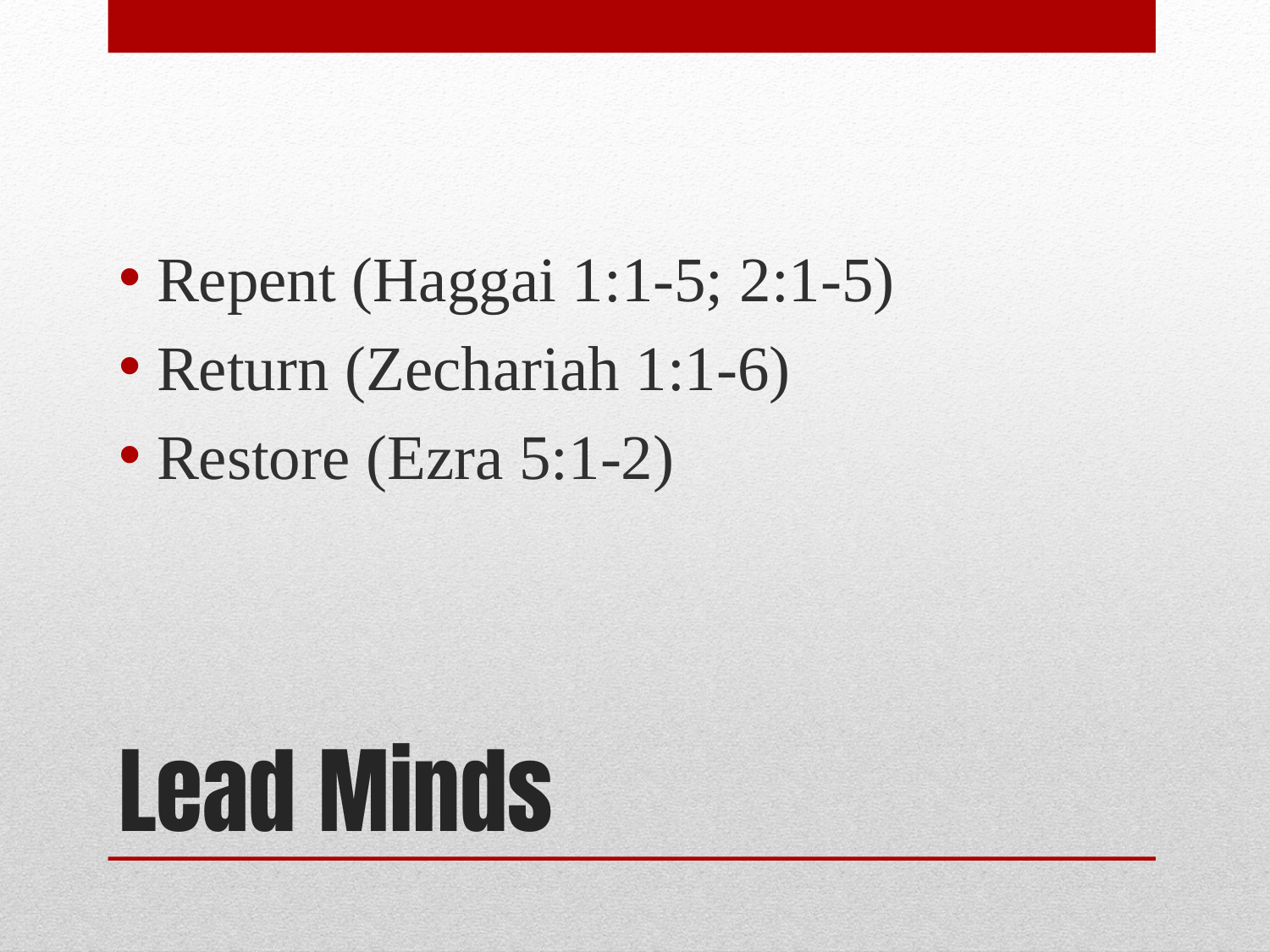

Repent (Haggai 1:1-5; 2:1-5)
Return (Zechariah 1:1-6)
Restore (Ezra 5:1-2)
# Lead Minds